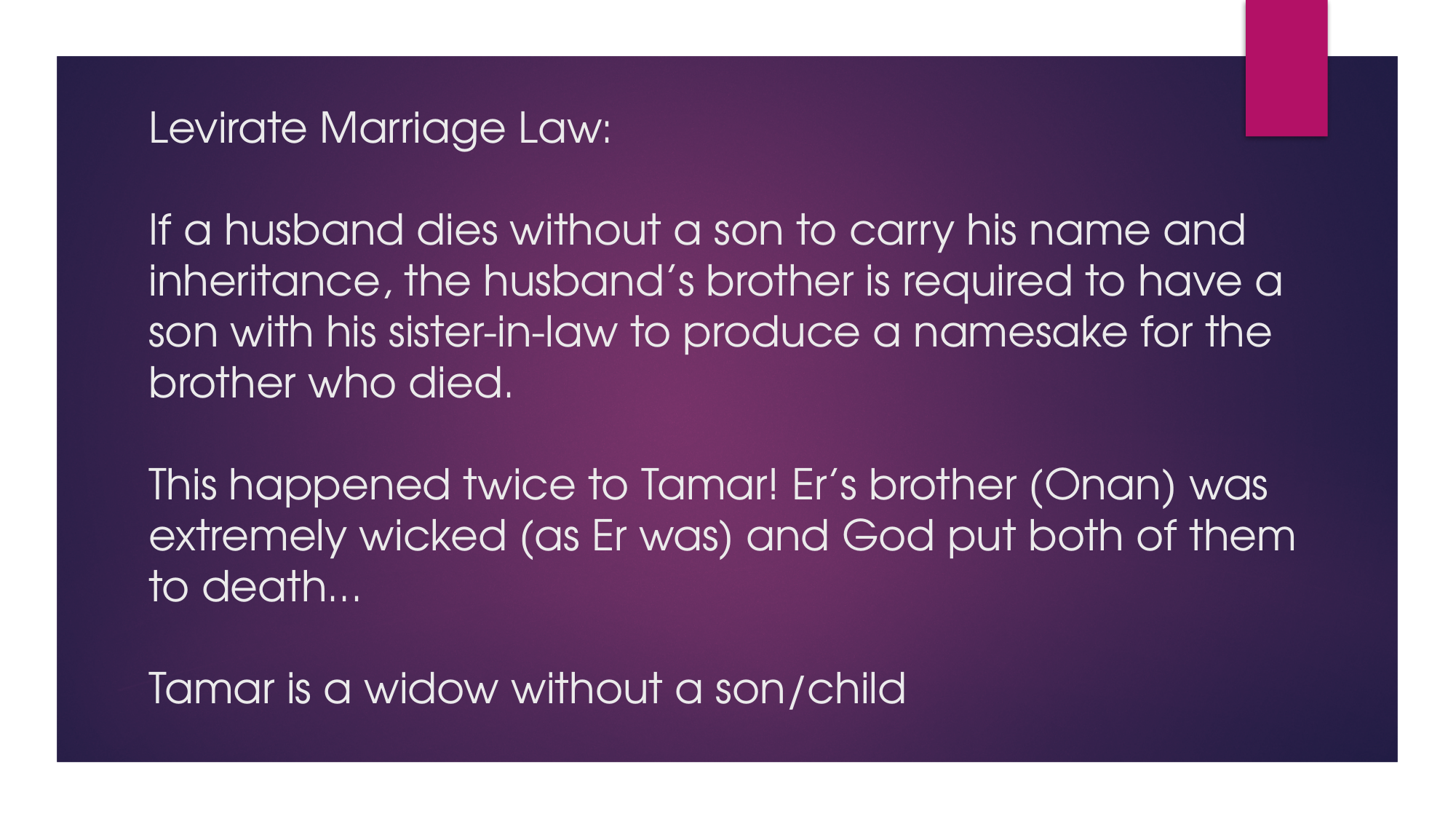

# Levirate Marriage Law: If a husband dies without a son to carry his name and inheritance, the husband’s brother is required to have a son with his sister-in-law to produce a namesake for the brother who died. This happened twice to Tamar! Er’s brother (Onan) was extremely wicked (as Er was) and God put both of them to death... Tamar is a widow without a son/child